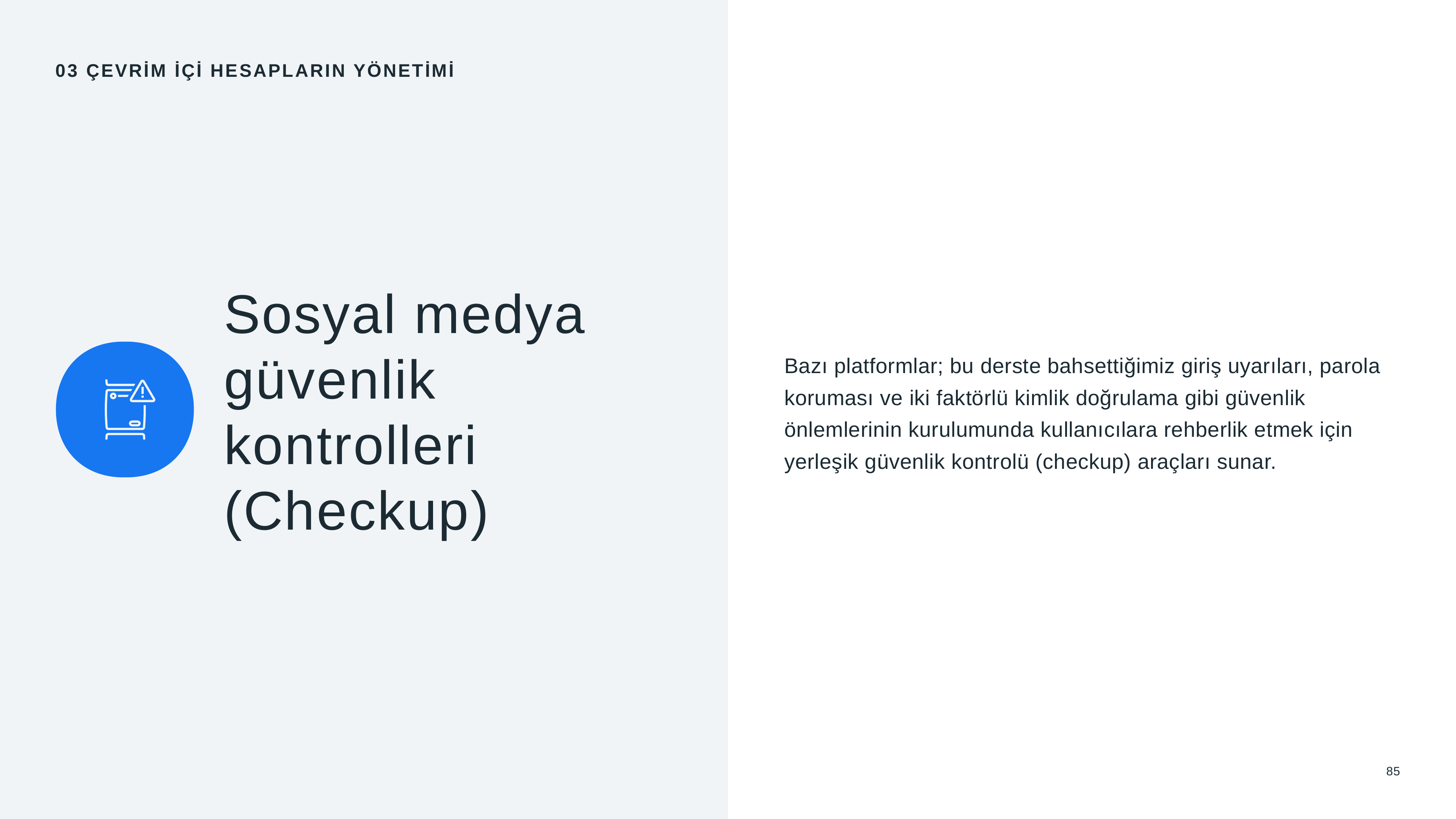

03 Çevrİm İçİ hesapların yönetimi
Bazı platformlar; bu derste bahsettiğimiz giriş uyarıları, parola koruması ve iki faktörlü kimlik doğrulama gibi güvenlik önlemlerinin kurulumunda kullanıcılara rehberlik etmek için yerleşik güvenlik kontrolü (checkup) araçları sunar.
Sosyal medya güvenlik kontrolleri (Checkup)